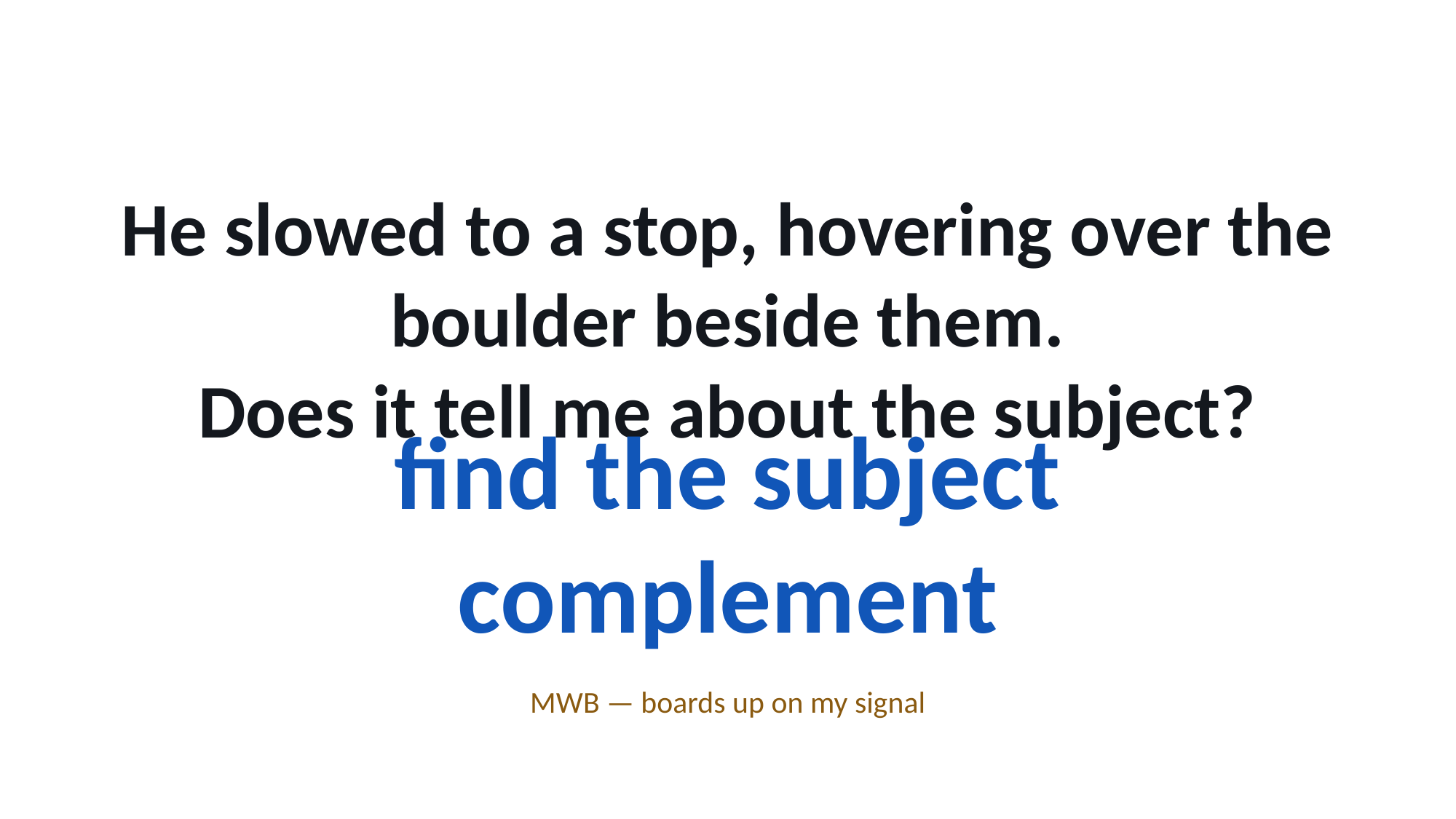

He slowed to a stop, hovering over the boulder beside them.
Does it tell me about the subject?
find the subject complement
MWB — boards up on my signal